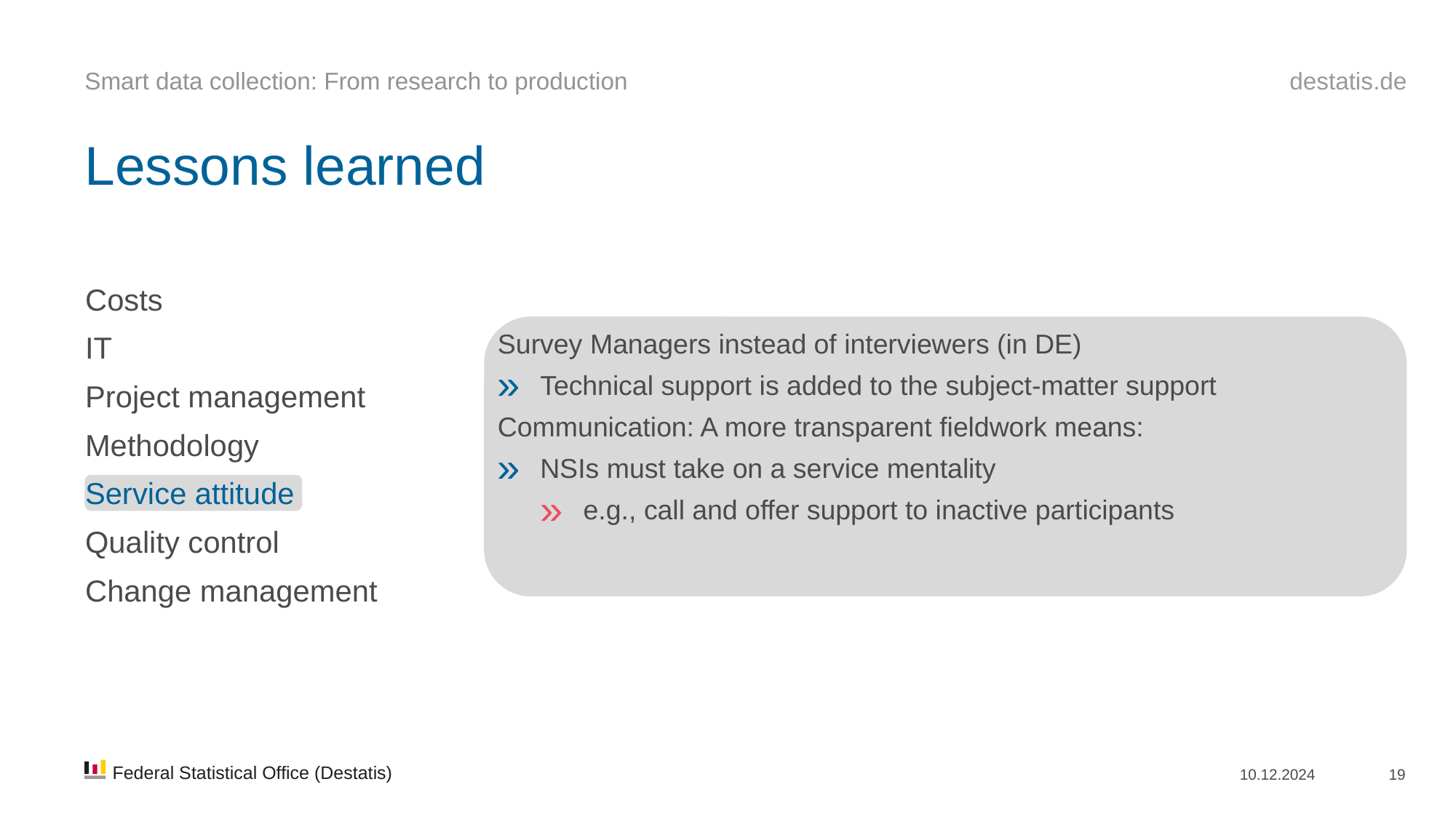

Smart data collection: From research to production
# Lessons learned
Costs
IT
Project management
Methodology
Service attitude
Quality control
Change management
Survey Managers instead of interviewers (in DE)
Technical support is added to the subject-matter support
Communication: A more transparent fieldwork means:
NSIs must take on a service mentality
e.g., call and offer support to inactive participants

Federal Statistical Office (Destatis)
10.12.2024
19